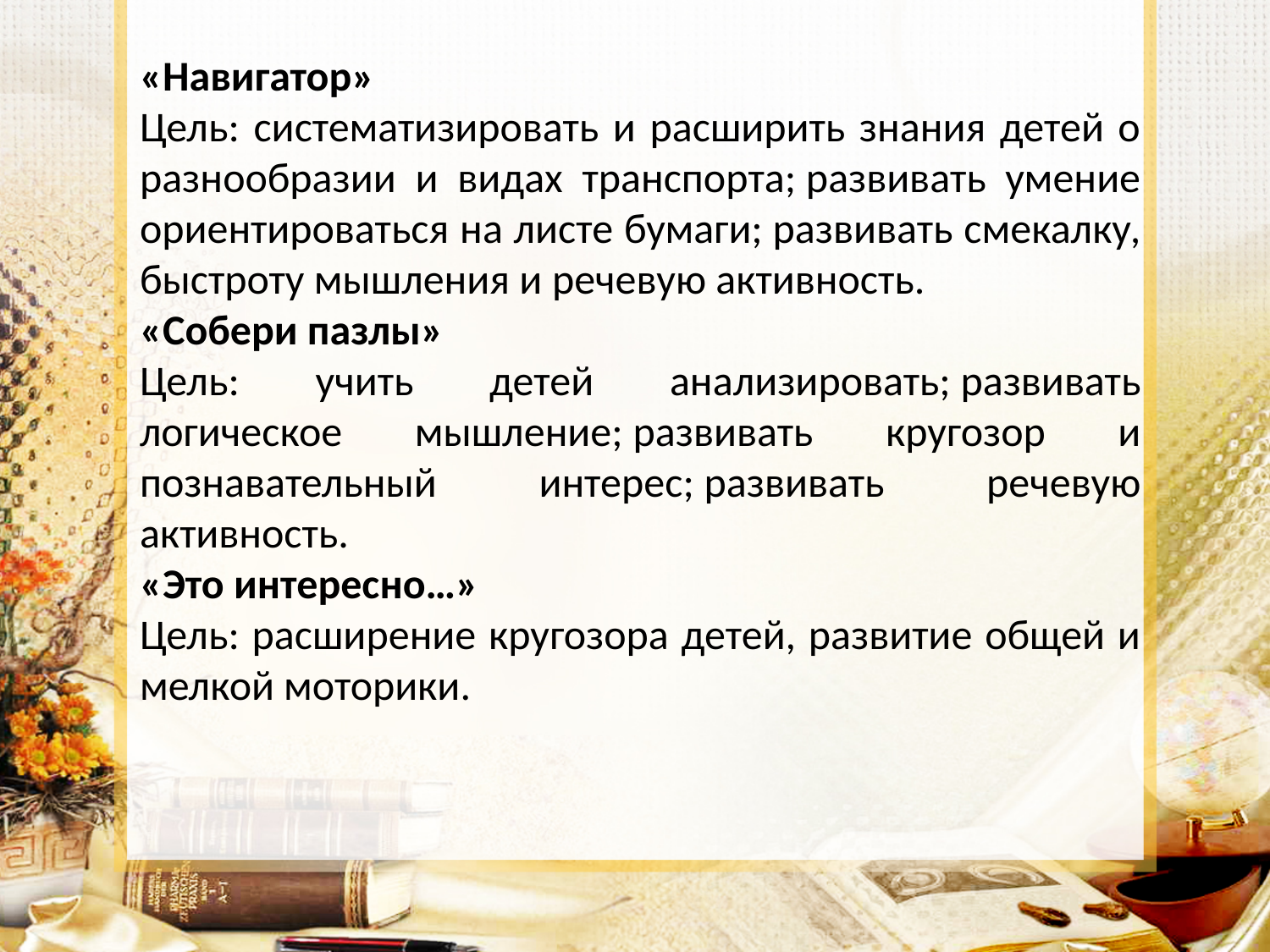

«Навигатор»
Цель: систематизировать и расширить знания детей о разнообразии и видах транспорта; развивать умение ориентироваться на листе бумаги; развивать смекалку, быстроту мышления и речевую активность.
«Собери пазлы»
Цель: учить детей анализировать; развивать логическое мышление; развивать кругозор и познавательный интерес; развивать речевую активность.
«Это интересно…»
Цель: расширение кругозора детей, развитие общей и мелкой моторики.